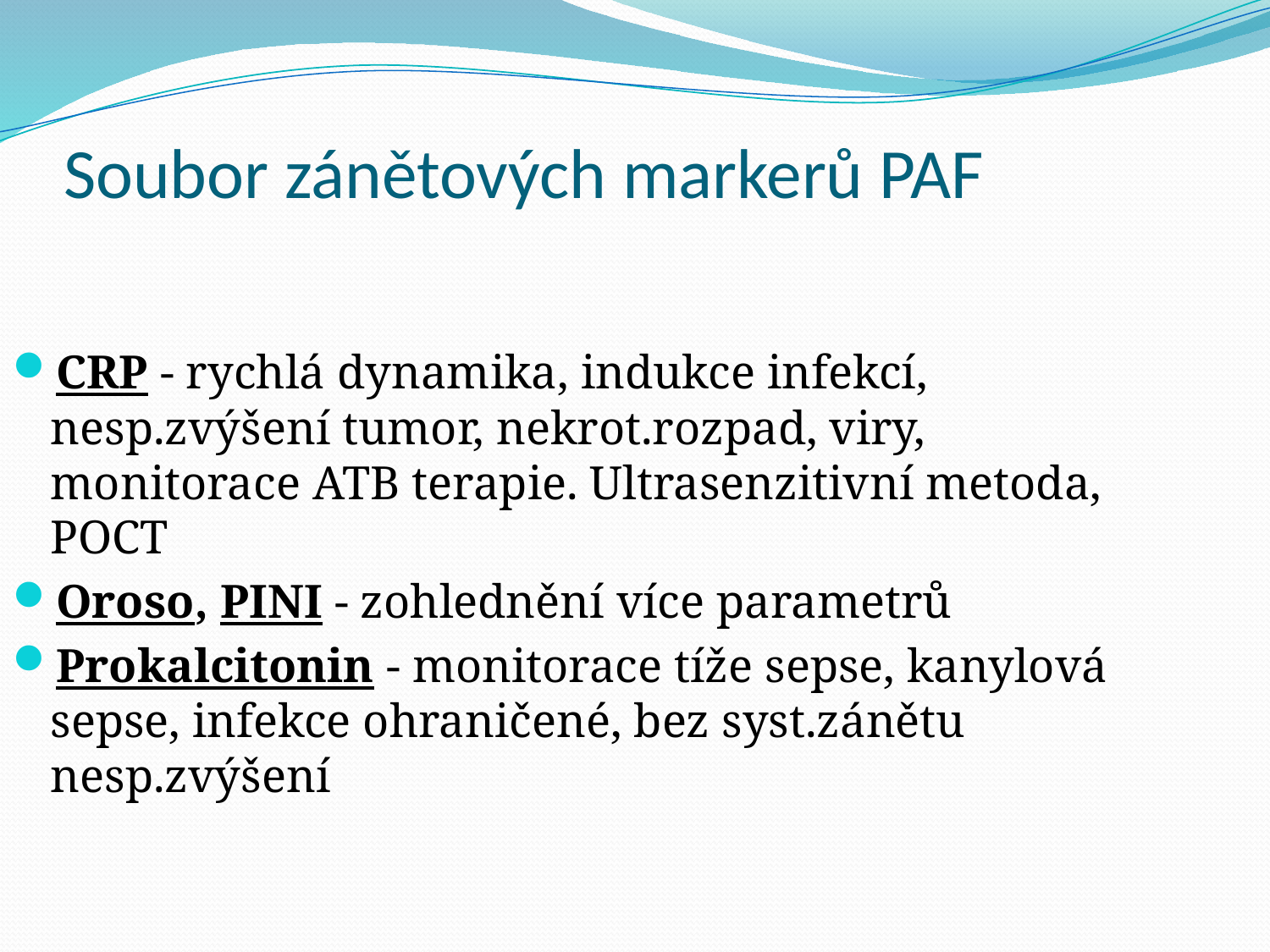

# Soubor zánětových markerů PAF
CRP - rychlá dynamika, indukce infekcí, nesp.zvýšení tumor, nekrot.rozpad, viry, monitorace ATB terapie. Ultrasenzitivní metoda, POCT
Oroso, PINI - zohlednění více parametrů
Prokalcitonin - monitorace tíže sepse, kanylová sepse, infekce ohraničené, bez syst.zánětu nesp.zvýšení